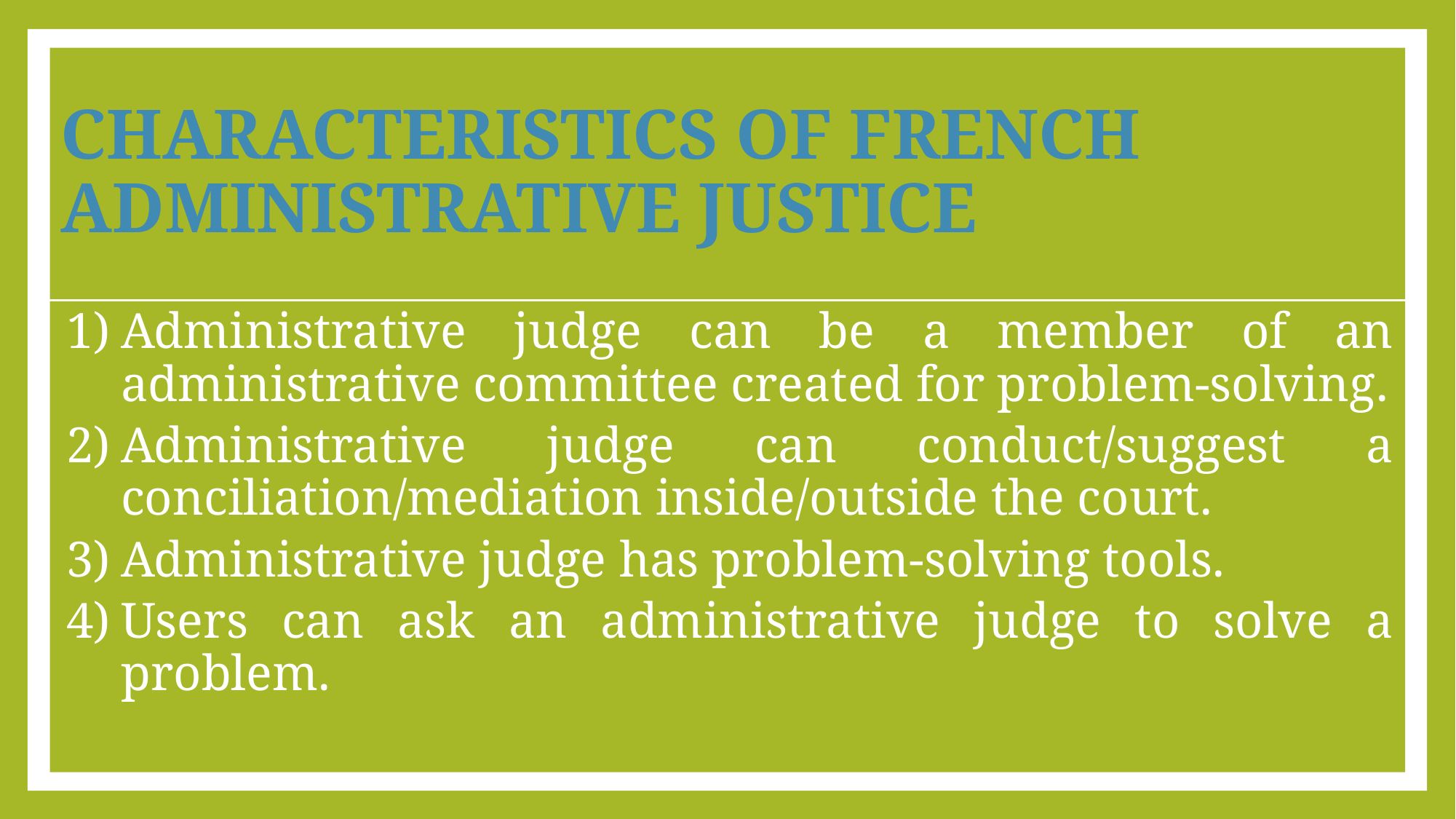

# CHARACTERISTICS OF FRENCH ADMINISTRATIVE JUSTICE
Administrative judge can be a member of an administrative committee created for problem-solving.
Administrative judge can conduct/suggest a conciliation/mediation inside/outside the court.
Administrative judge has problem-solving tools.
Users can ask an administrative judge to solve a problem.